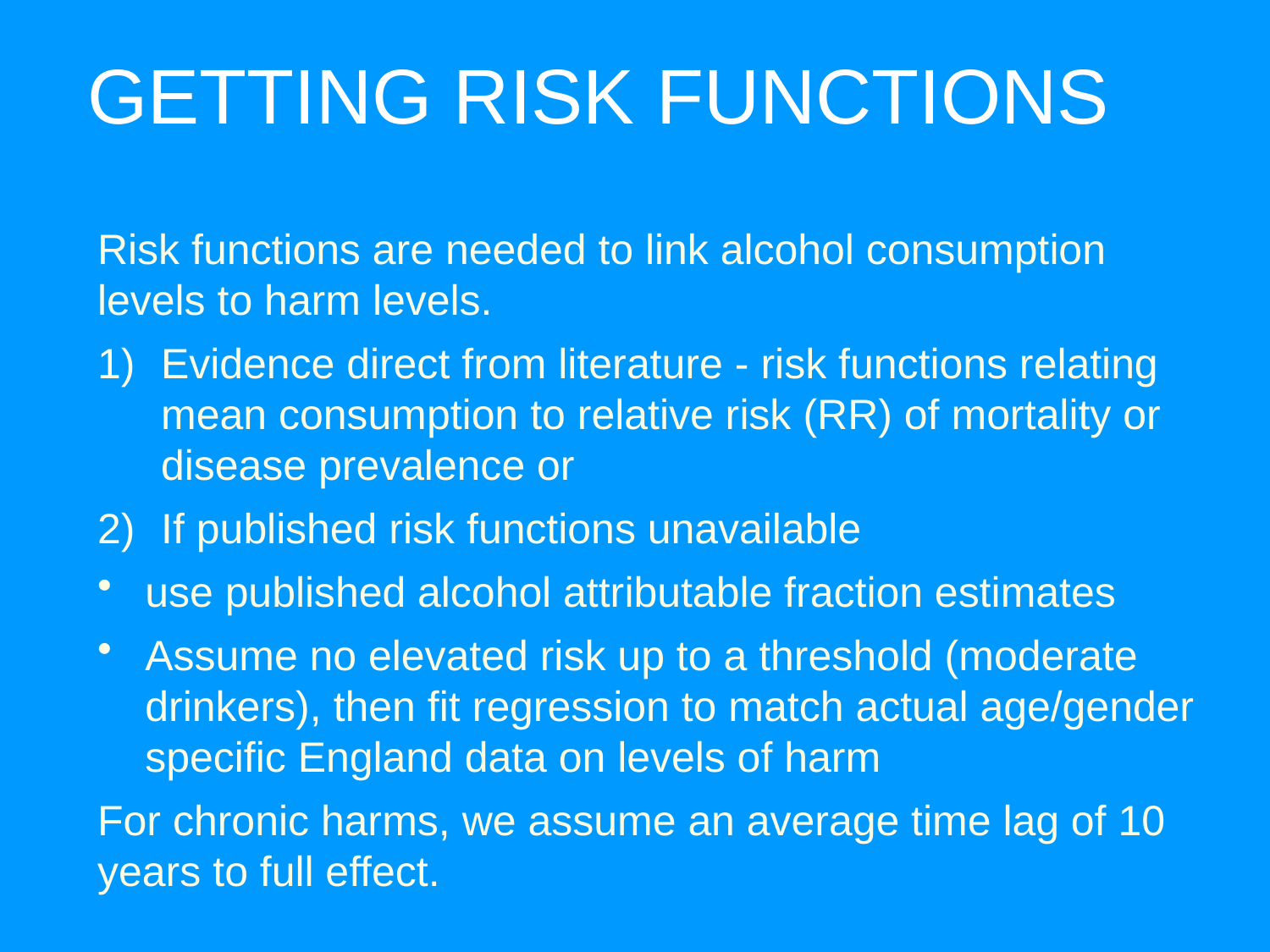

# GETTING RISK FUNCTIONS
Risk functions are needed to link alcohol consumption levels to harm levels.
Evidence direct from literature - risk functions relating mean consumption to relative risk (RR) of mortality or disease prevalence or
If published risk functions unavailable
use published alcohol attributable fraction estimates
Assume no elevated risk up to a threshold (moderate drinkers), then fit regression to match actual age/gender specific England data on levels of harm
For chronic harms, we assume an average time lag of 10 years to full effect.